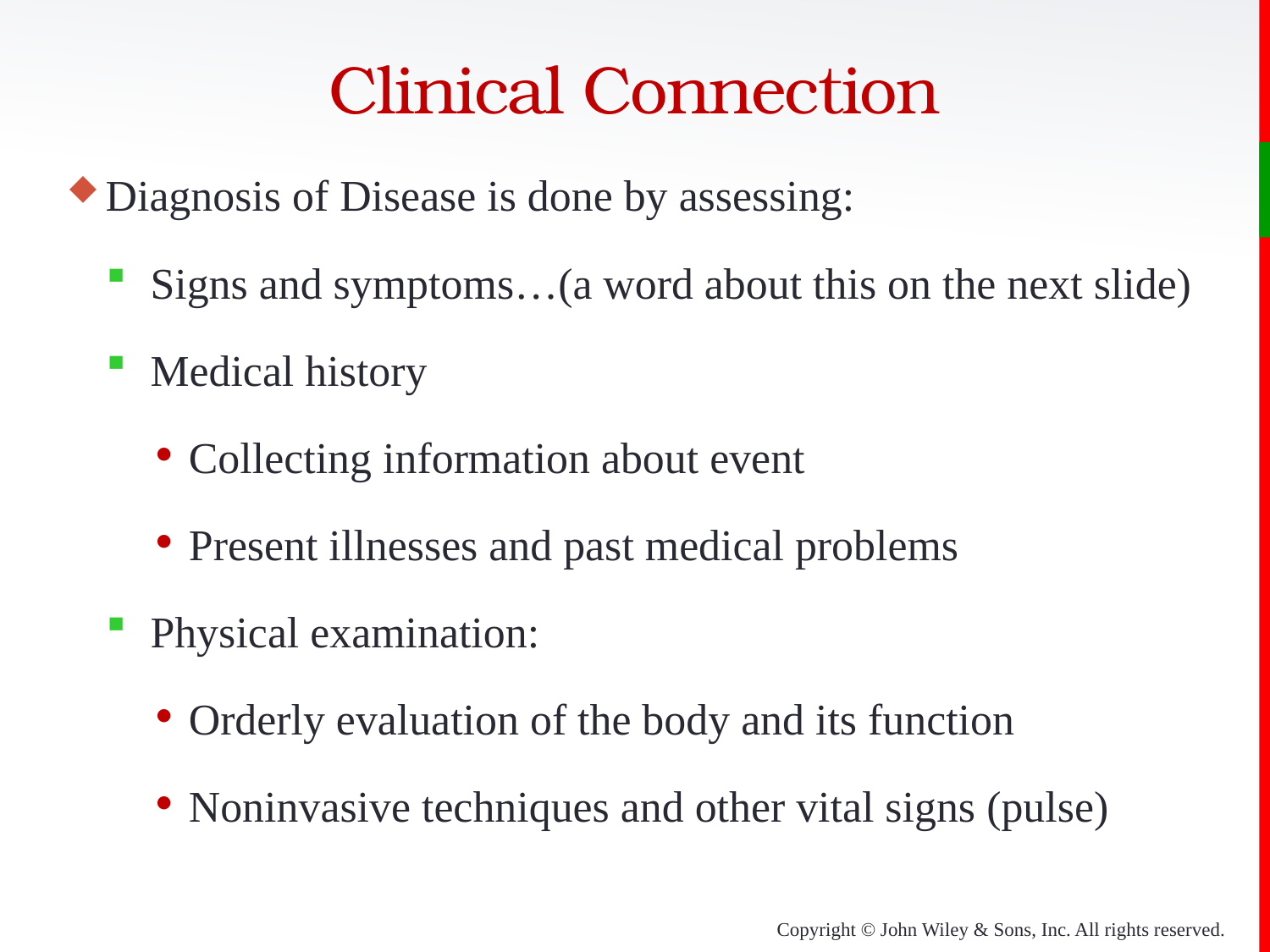

# Clinical Connection
Diagnosis of Disease is done by assessing:
Signs and symptoms…(a word about this on the next slide)
Medical history
Collecting information about event
Present illnesses and past medical problems
Physical examination:
Orderly evaluation of the body and its function
Noninvasive techniques and other vital signs (pulse)